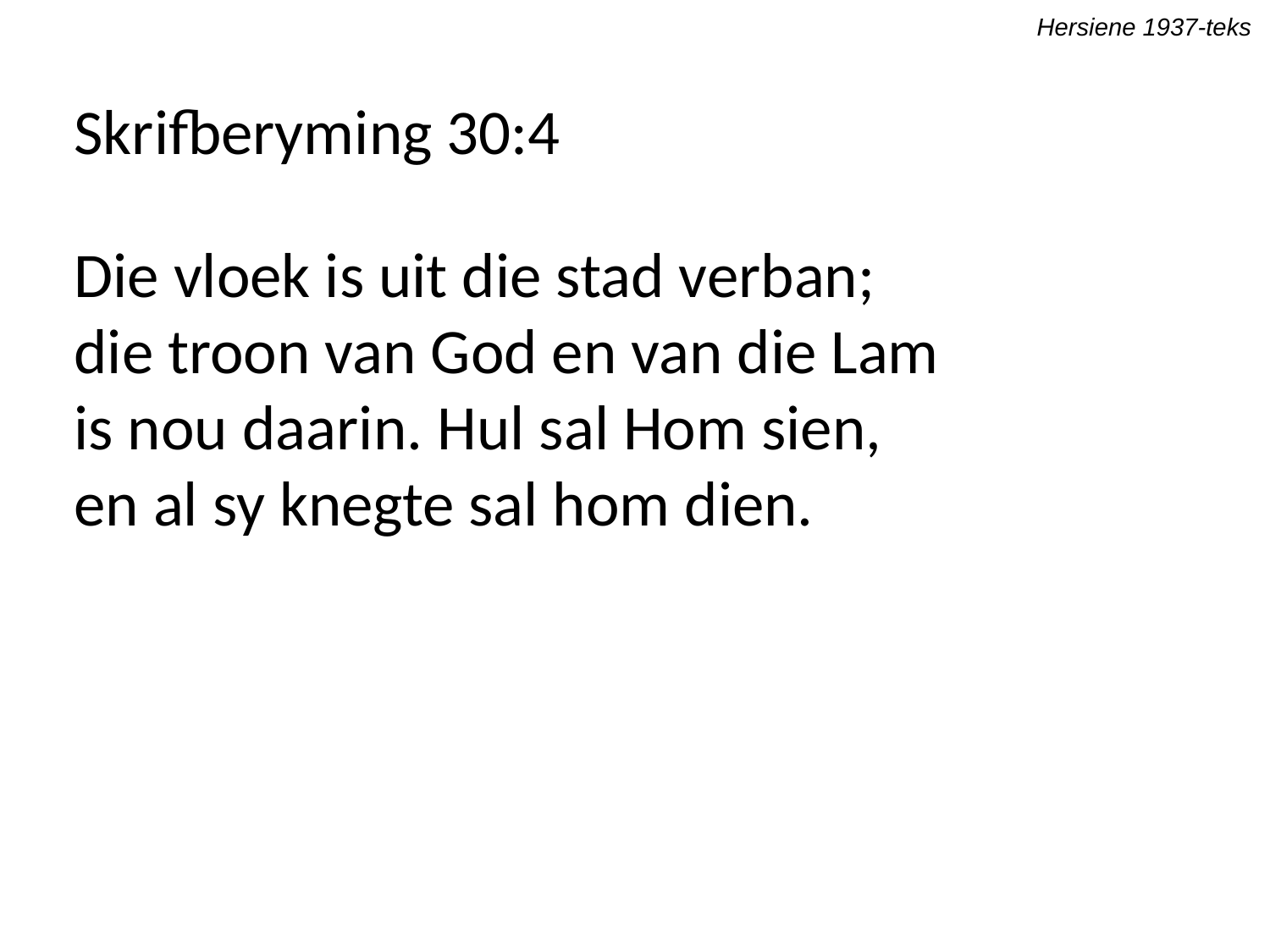

Hersiene 1937-teks
Skrifberyming 30:4

Die vloek is uit die stad verban;
die troon van God en van die Lam
is nou daarin. Hul sal Hom sien,
en al sy knegte sal hom dien.